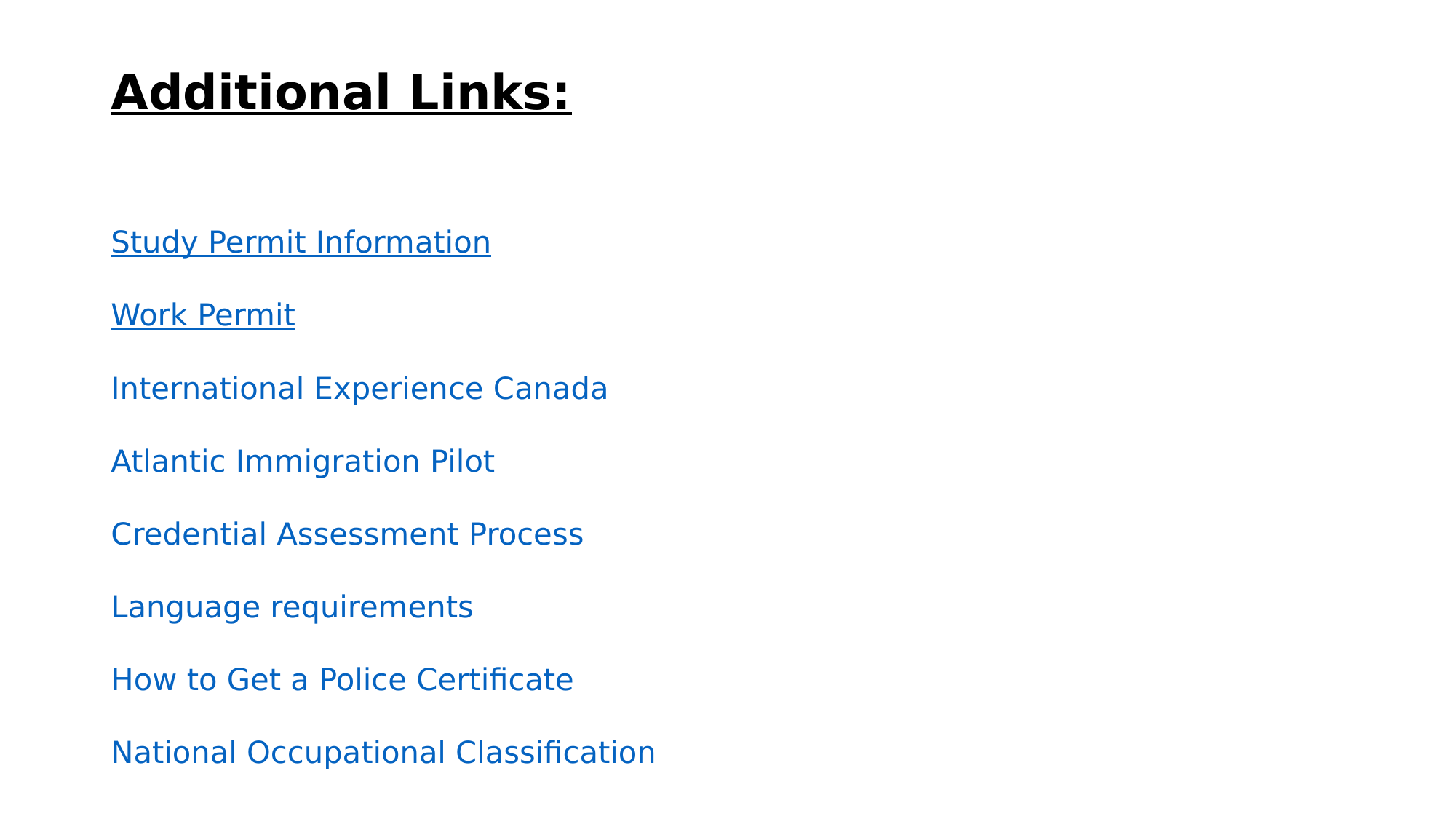

# Additional Links:

Study Permit Information

Work Permit

International Experience Canada

Atlantic Immigration Pilot

Credential Assessment Process

Language requirements

How to Get a Police Certificate

National Occupational Classification